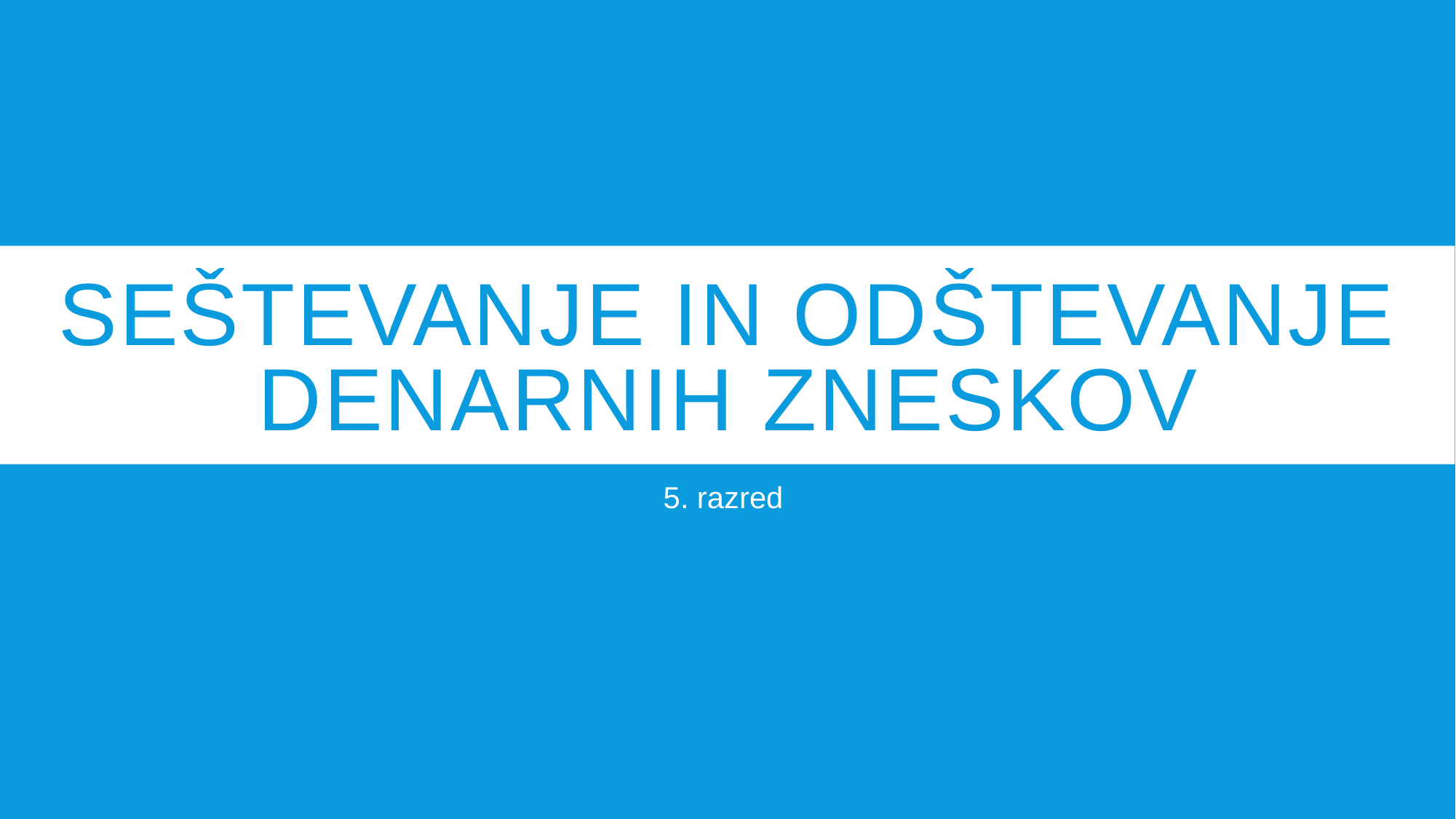

# Seštevanje in odštevanje denarnih zneskov
5. razred